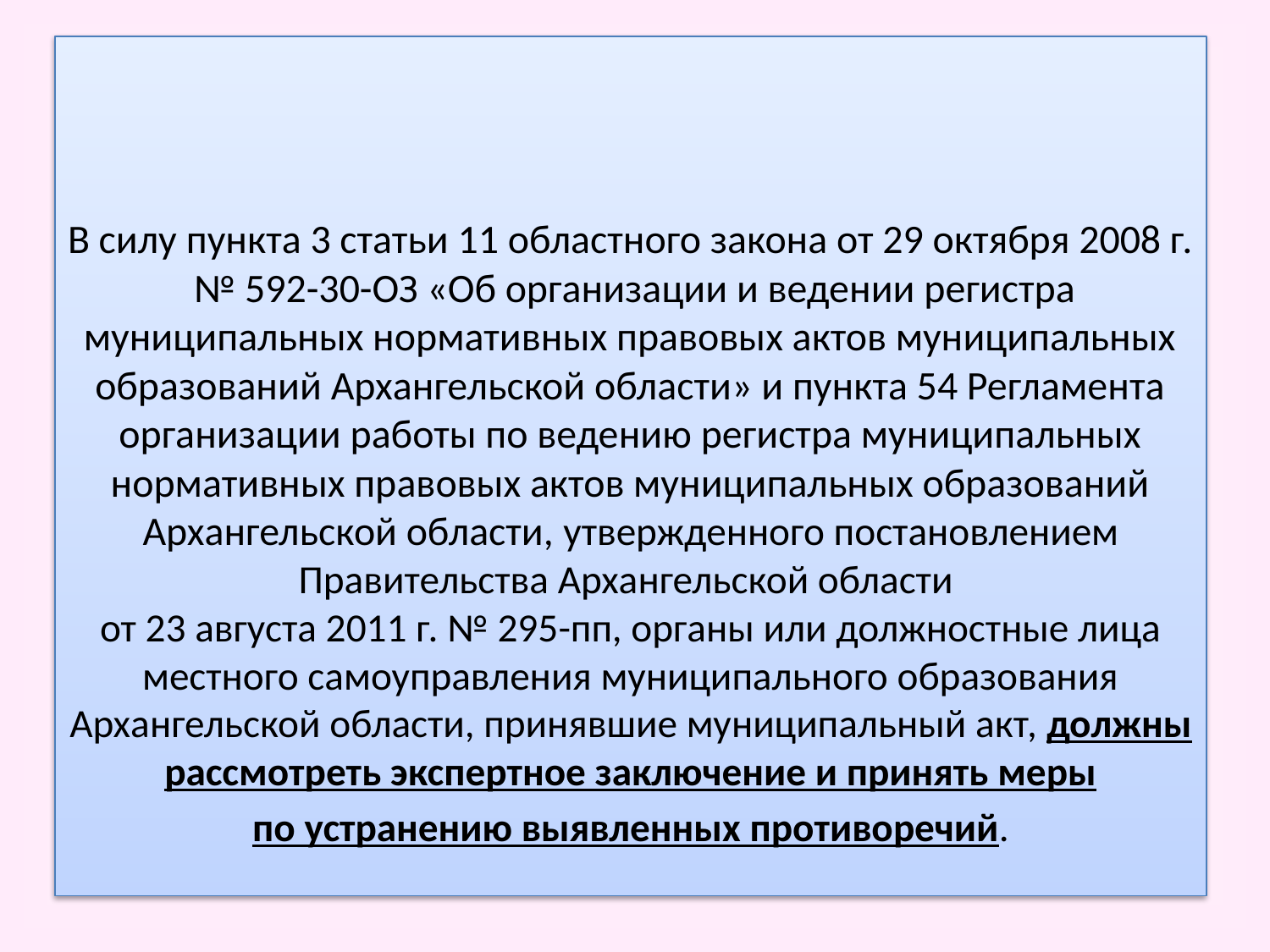

В силу пункта 3 статьи 11 областного закона от 29 октября 2008 г.
 № 592-30-ОЗ «Об организации и ведении регистра муниципальных нормативных правовых актов муниципальных образований Архангельской области» и пункта 54 Регламента организации работы по ведению регистра муниципальных нормативных правовых актов муниципальных образований Архангельской области, утвержденного постановлением Правительства Архангельской области
от 23 августа 2011 г. № 295-пп, органы или должностные лица местного самоуправления муниципального образования Архангельской области, принявшие муниципальный акт, должны рассмотреть экспертное заключение и принять меры
по устранению выявленных противоречий.